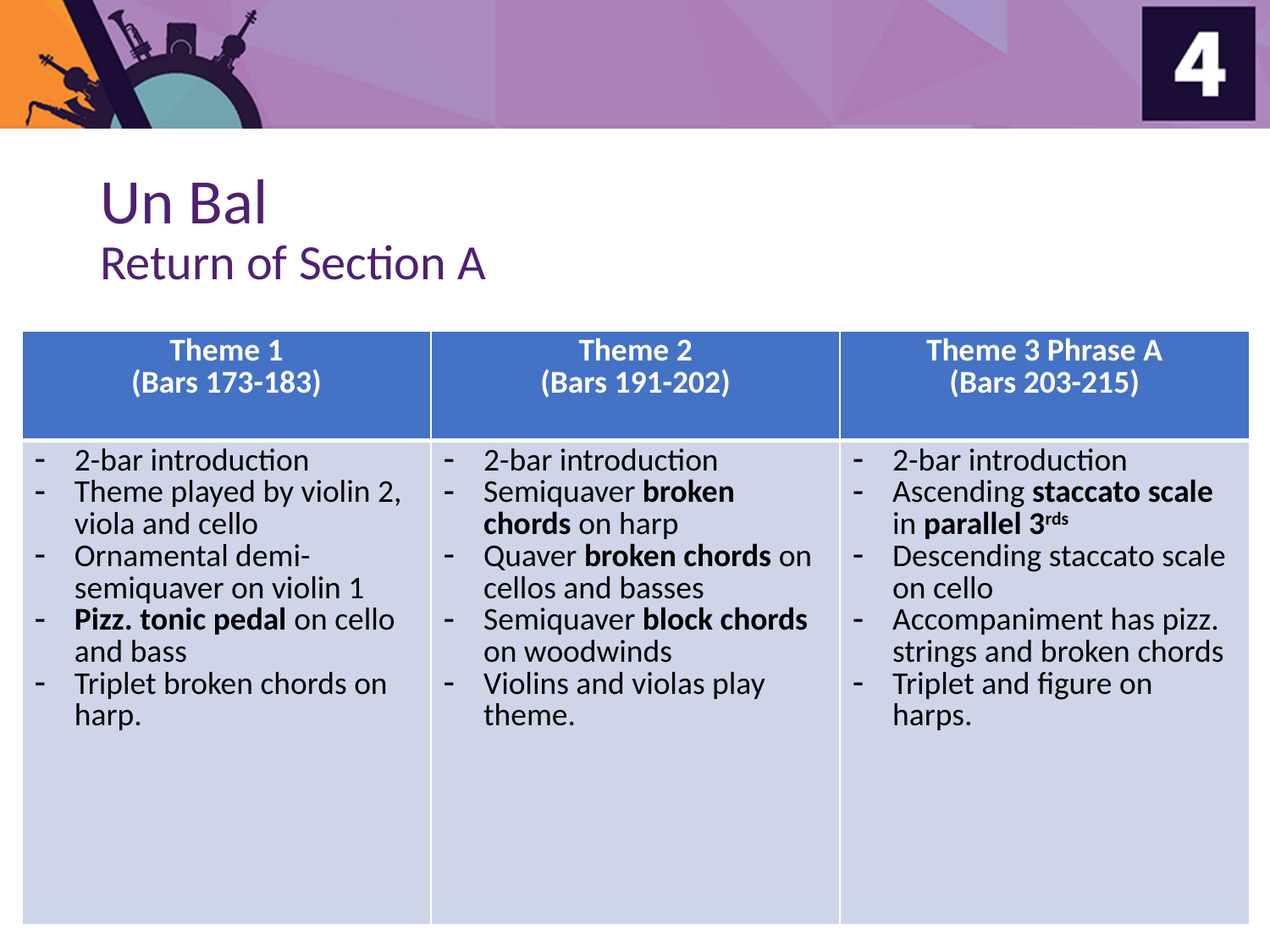

# Un Bal Return of Section A
| Theme 1 (Bars 173-183) | Theme 2 (Bars 191-202) | Theme 3 Phrase A (Bars 203-215) |
| --- | --- | --- |
| 2-bar introduction Theme played by violin 2, viola and cello Ornamental demi-semiquaver on violin 1 Pizz. tonic pedal on cello and bass Triplet broken chords on harp. | 2-bar introduction Semiquaver broken chords on harp Quaver broken chords on cellos and basses Semiquaver block chords on woodwinds Violins and violas play theme. | 2-bar introduction Ascending staccato scale in parallel 3rds Descending staccato scale on cello Accompaniment has pizz. strings and broken chords Triplet and figure on harps. |